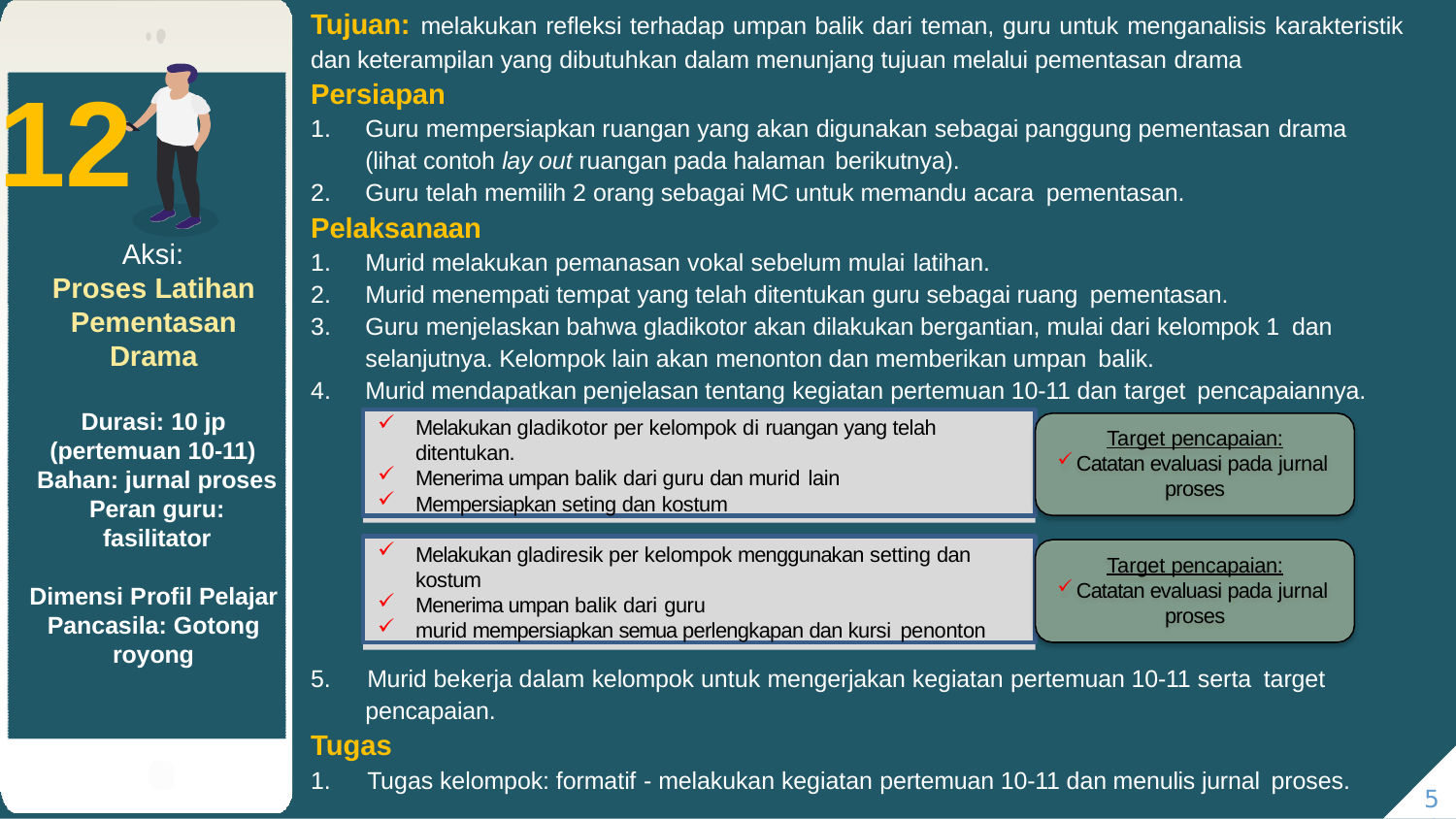

# Tujuan: melakukan refleksi terhadap umpan balik dari teman, guru untuk menganalisis karakteristik
dan keterampilan yang dibutuhkan dalam menunjang tujuan melalui pementasan drama
Persiapan
12
Guru mempersiapkan ruangan yang akan digunakan sebagai panggung pementasan drama
(lihat contoh lay out ruangan pada halaman berikutnya).
Guru telah memilih 2 orang sebagai MC untuk memandu acara pementasan.
Pelaksanaan
Aksi:
Proses Latihan  Pementasan  Drama
Murid melakukan pemanasan vokal sebelum mulai latihan.
Murid menempati tempat yang telah ditentukan guru sebagai ruang pementasan.
Guru menjelaskan bahwa gladikotor akan dilakukan bergantian, mulai dari kelompok 1 dan
selanjutnya. Kelompok lain akan menonton dan memberikan umpan balik.
Murid mendapatkan penjelasan tentang kegiatan pertemuan 10-11 dan target pencapaiannya.
Durasi: 10 jp
(pertemuan 10-11)  Bahan: jurnal proses  Peran guru:  fasilitator

Melakukan gladikotor per kelompok di ruangan yang telah  ditentukan.
Menerima umpan balik dari guru dan murid lain
Mempersiapkan seting dan kostum
Target pencapaian:
Catatan evaluasi pada jurnal
proses

Melakukan gladiresik per kelompok menggunakan setting dan
kostum
Menerima umpan balik dari guru
murid mempersiapkan semua perlengkapan dan kursi penonton
Target pencapaian:
Catatan evaluasi pada jurnal
proses
Dimensi Profil Pelajar  Pancasila: Gotong  royong
5.	Murid bekerja dalam kelompok untuk mengerjakan kegiatan pertemuan 10-11 serta target
pencapaian.
Tugas
1.	Tugas kelompok: formatif - melakukan kegiatan pertemuan 10-11 dan menulis jurnal proses.

54